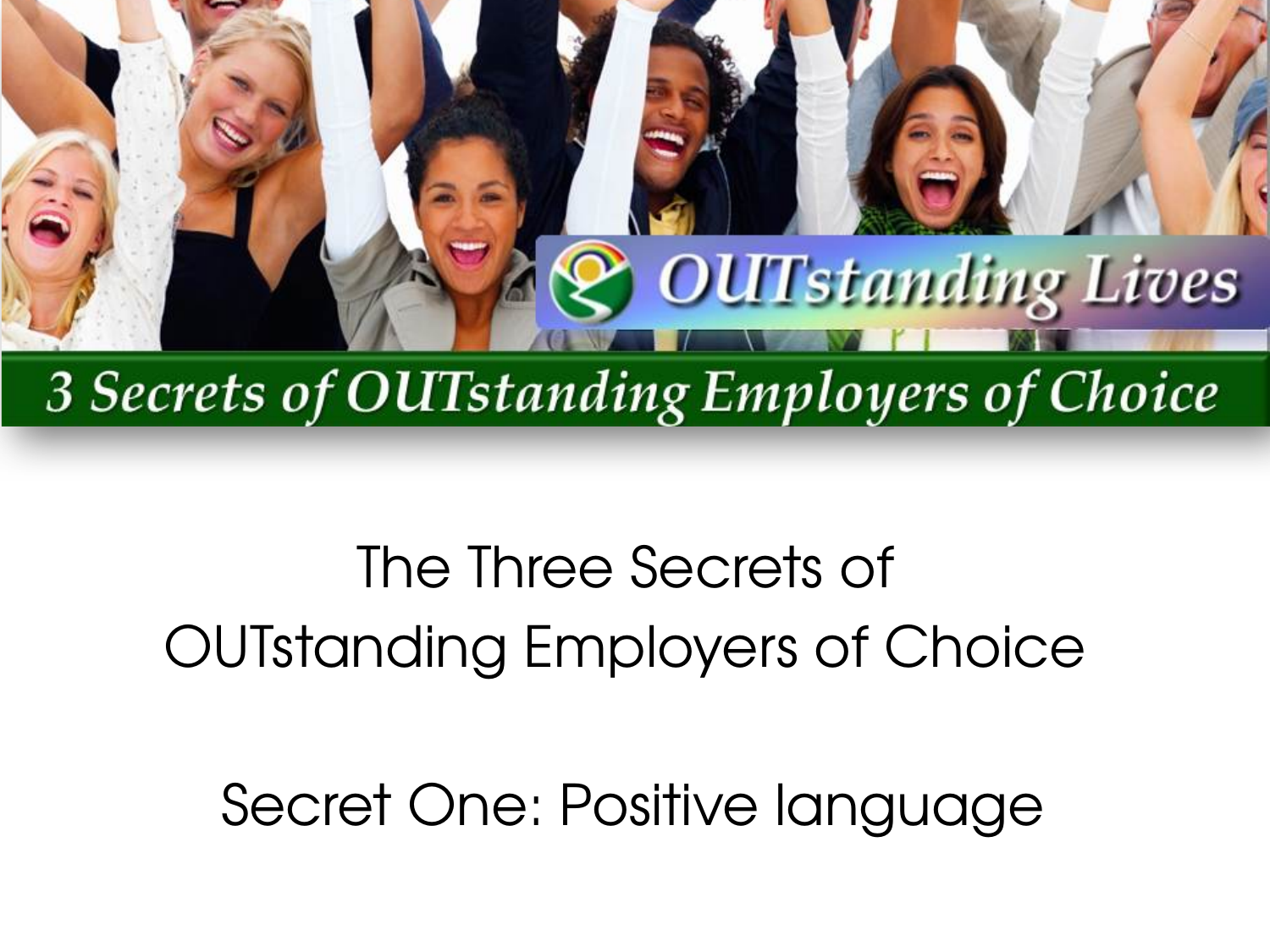

The Three Secrets of
OUTstanding Employers of Choice

Secret One: Positive language